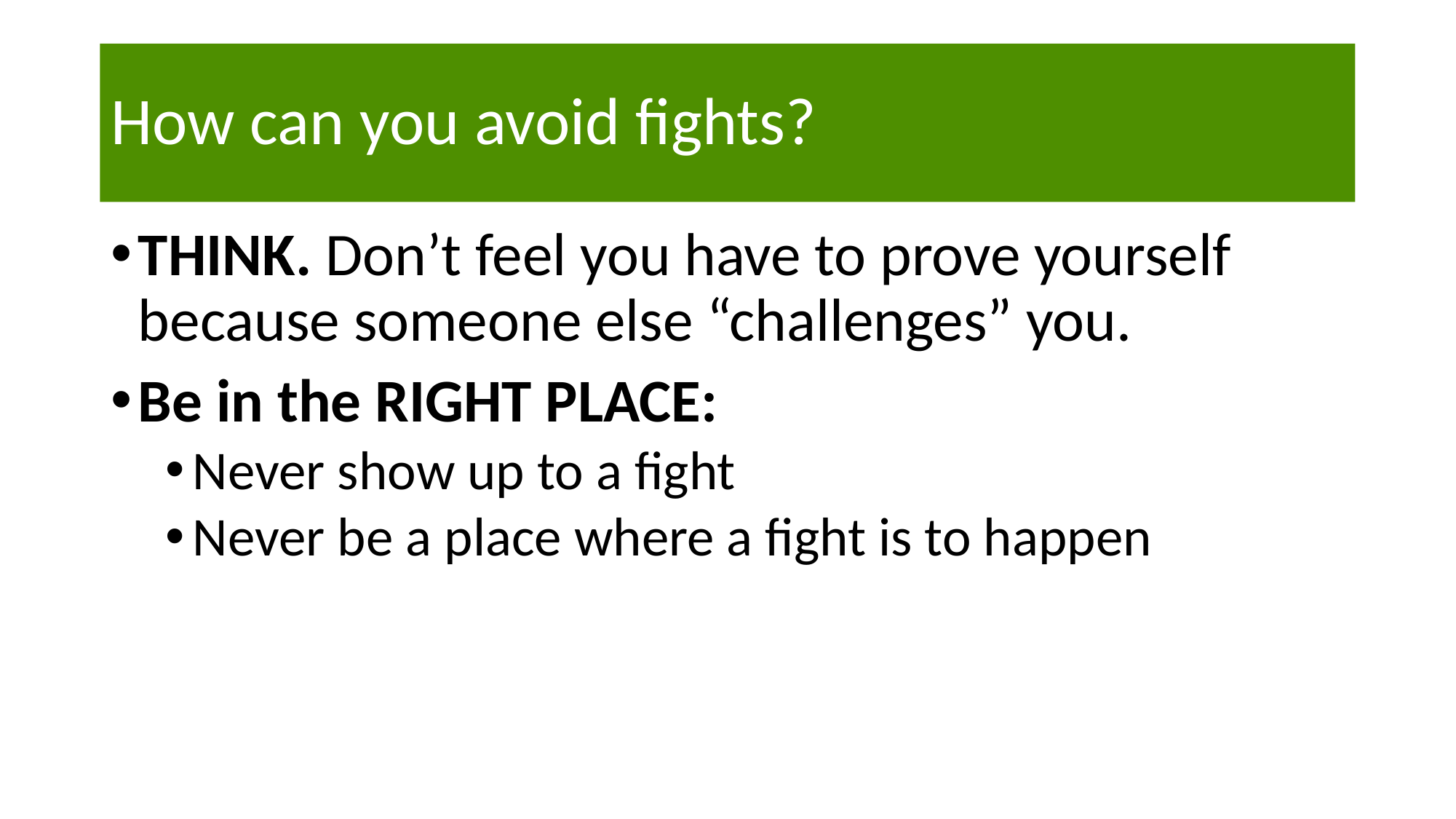

# How can you avoid fights?
THINK. Don’t feel you have to prove yourself because someone else “challenges” you.
Be in the RIGHT PLACE:
Never show up to a fight
Never be a place where a fight is to happen